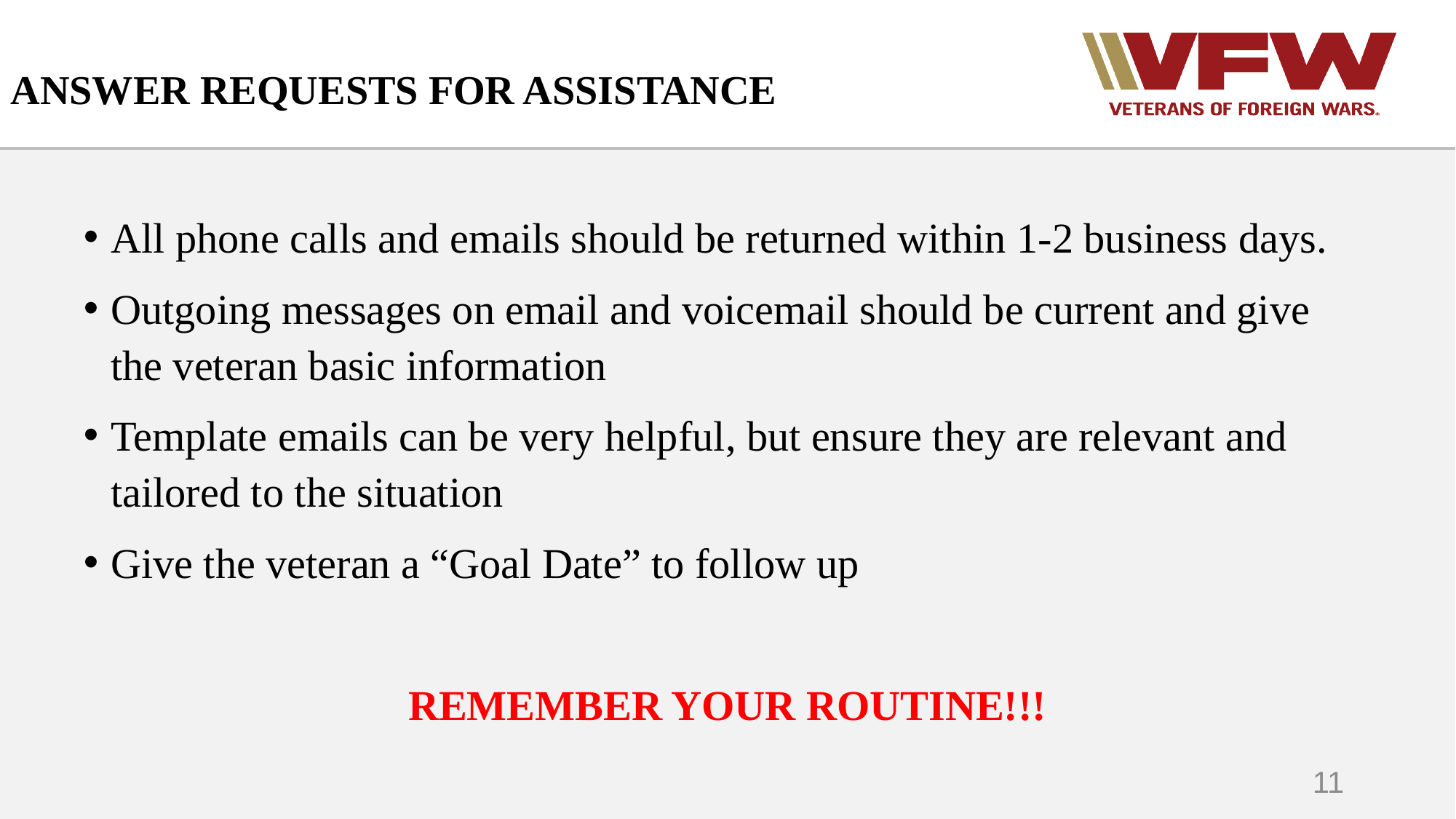

# ANSWER REQUESTS FOR ASSISTANCE
All phone calls and emails should be returned within 1-2 business days.
Outgoing messages on email and voicemail should be current and give the veteran basic information
Template emails can be very helpful, but ensure they are relevant and tailored to the situation
Give the veteran a “Goal Date” to follow up

REMEMBER YOUR ROUTINE!!!

11